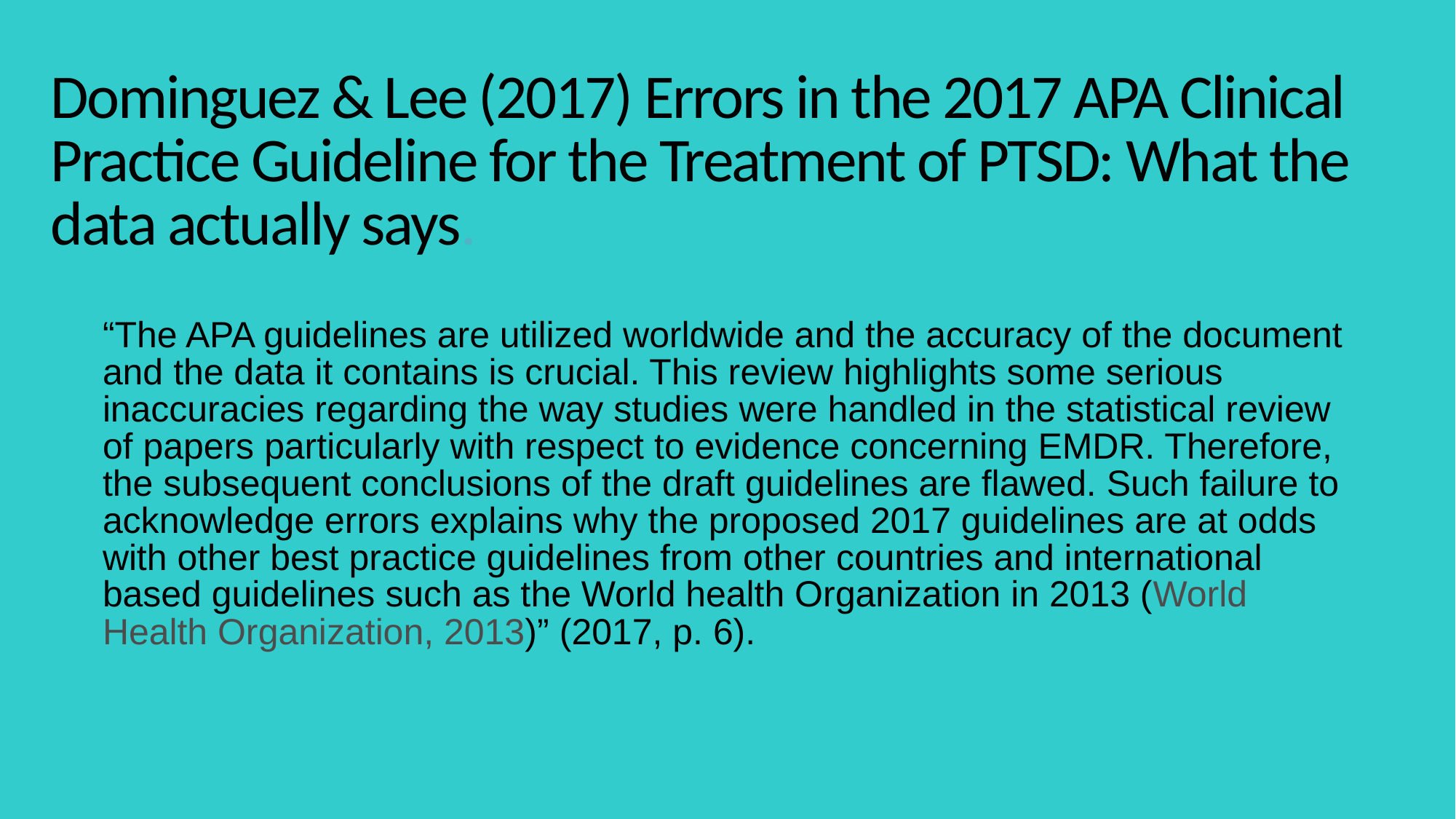

# Dominguez & Lee (2017) Errors in the 2017 APA Clinical Practice Guideline for the Treatment of PTSD: What the data actually says.
“The APA guidelines are utilized worldwide and the accuracy of the document and the data it contains is crucial. This review highlights some serious inaccuracies regarding the way studies were handled in the statistical review of papers particularly with respect to evidence concerning EMDR. Therefore, the subsequent conclusions of the draft guidelines are flawed. Such failure to acknowledge errors explains why the proposed 2017 guidelines are at odds with other best practice guidelines from other countries and international based guidelines such as the World health Organization in 2013 (World Health Organization, 2013)” (2017, p. 6).